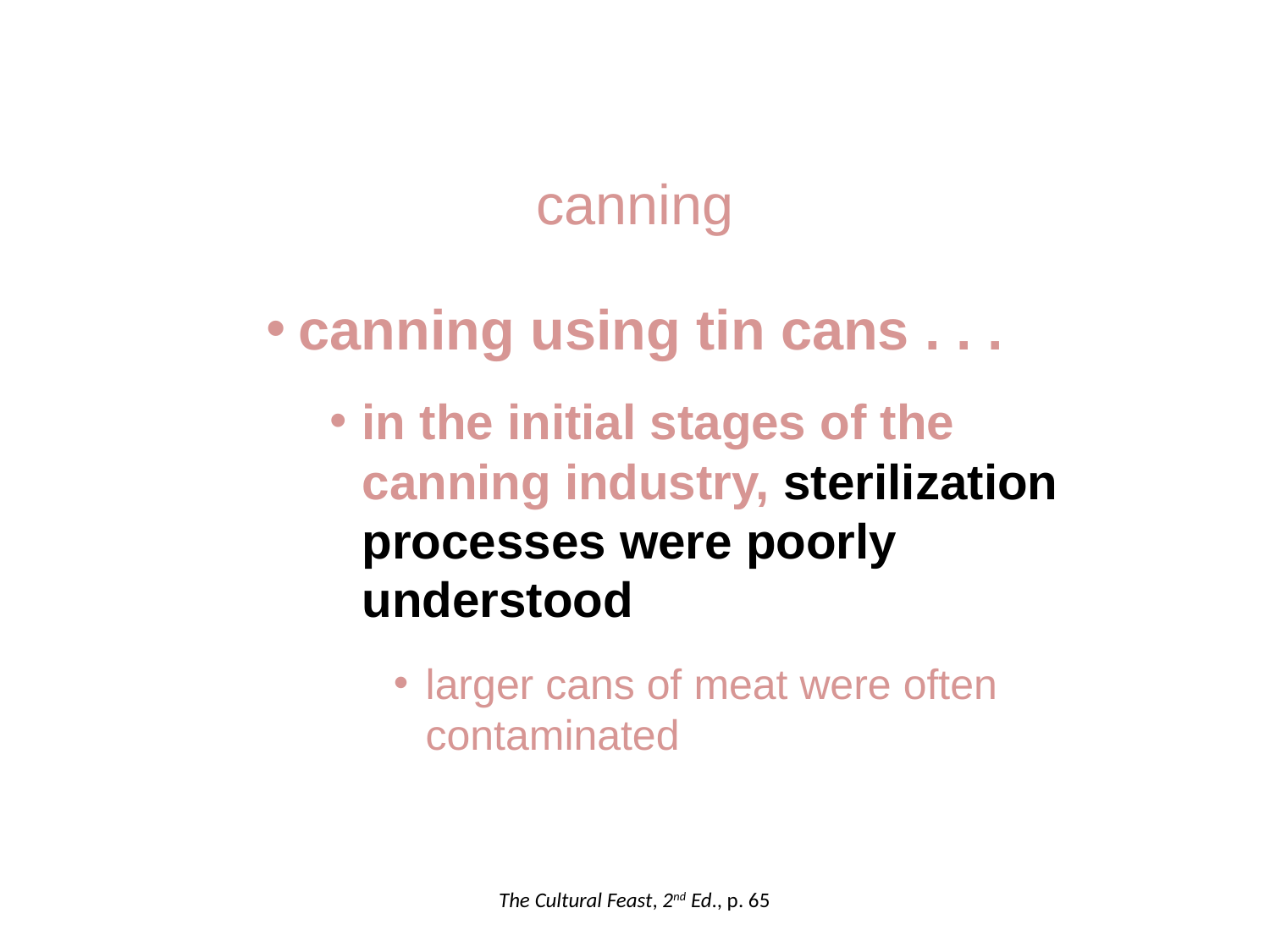

canning

canning using tin cans . . .

in the initial stages of the canning industry, sterilization processes were poorly understood

larger cans of meat were often contaminated
The Cultural Feast, 2nd Ed., p. 65